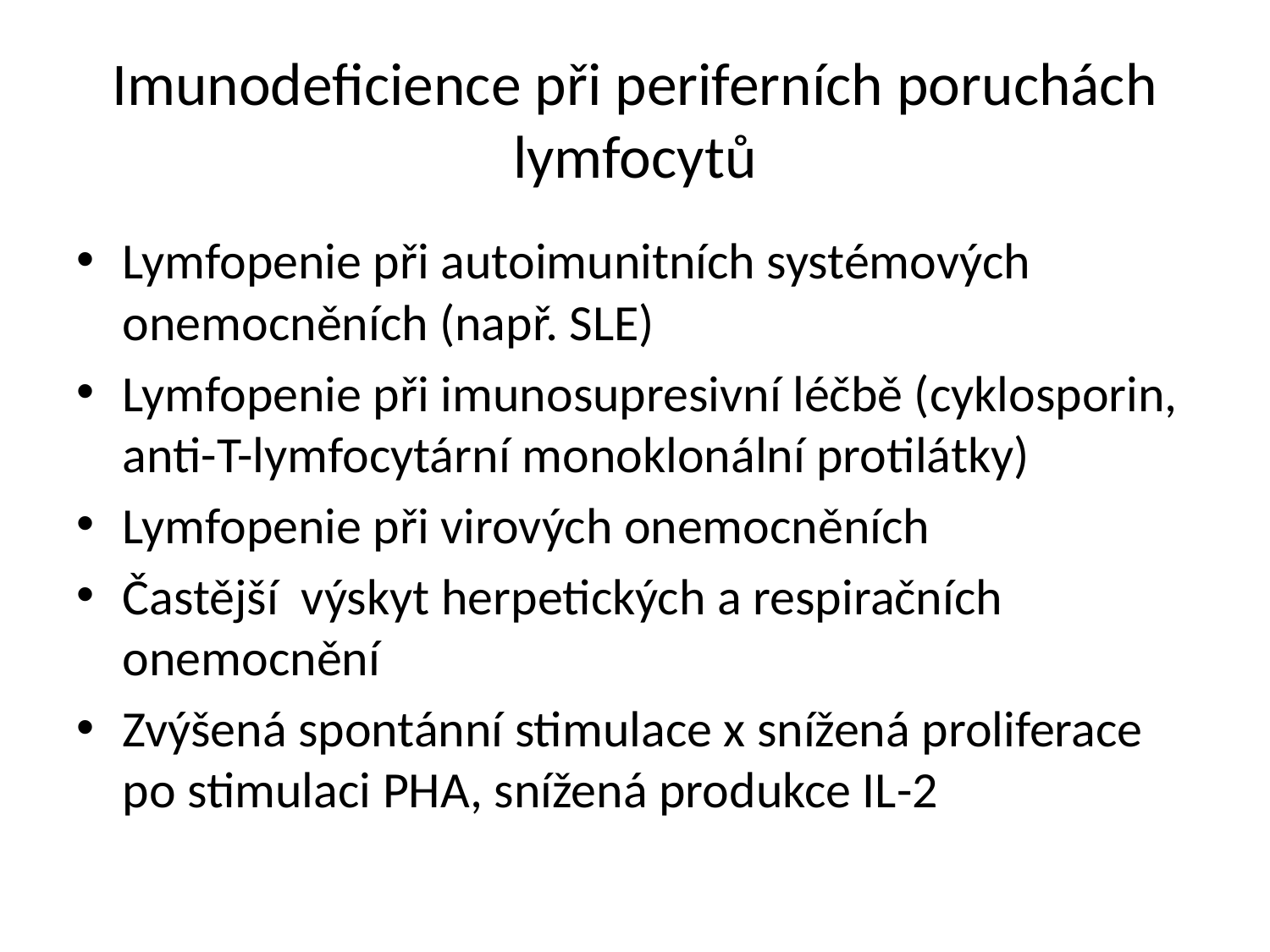

# Imunodeficience při periferních poruchách lymfocytů
Lymfopenie při autoimunitních systémových onemocněních (např. SLE)
Lymfopenie při imunosupresivní léčbě (cyklosporin, anti-T-lymfocytární monoklonální protilátky)
Lymfopenie při virových onemocněních
Častější  výskyt herpetických a respiračních onemocnění
Zvýšená spontánní stimulace x snížená proliferace po stimulaci PHA, snížená produkce IL-2